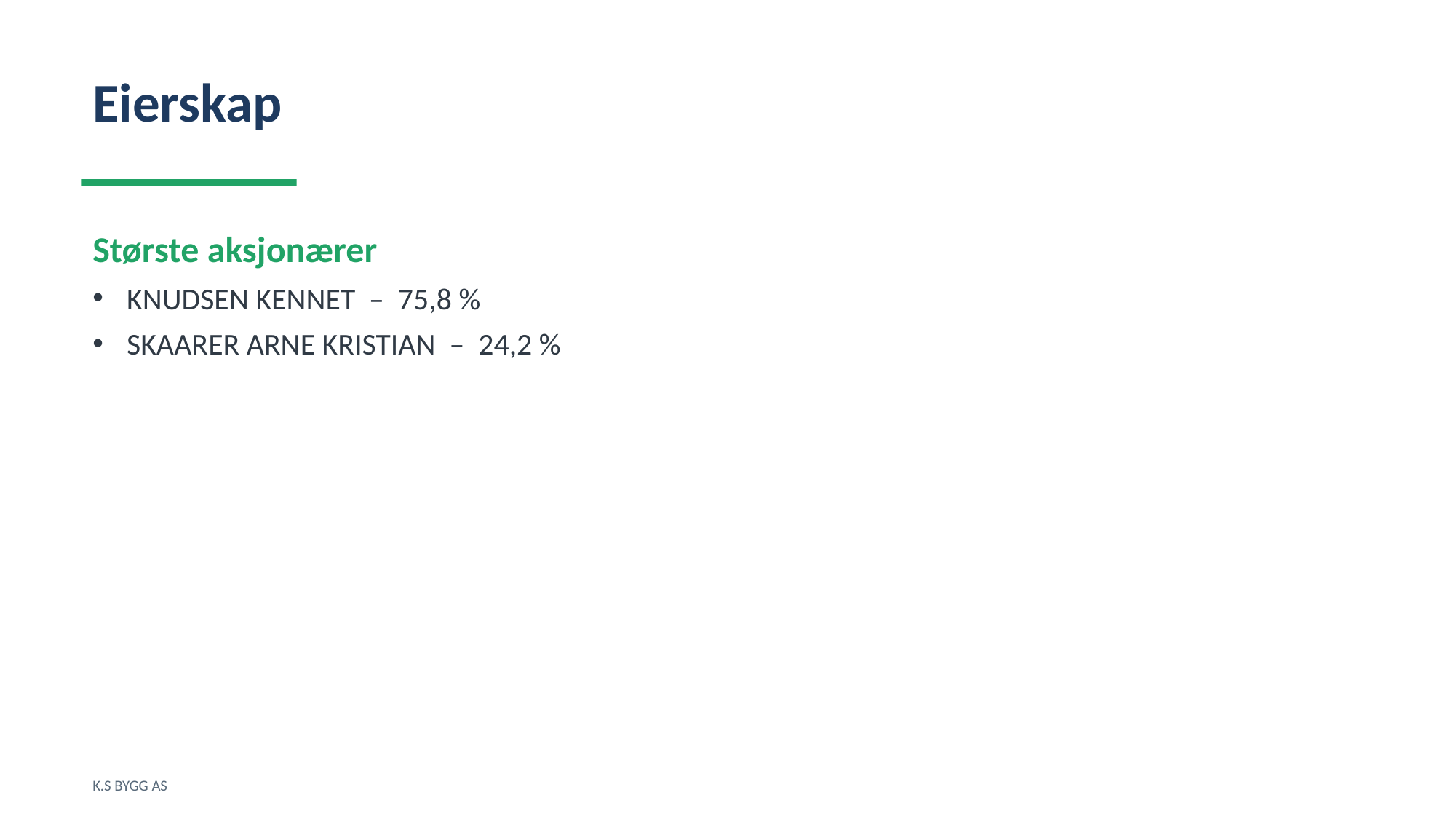

Eierskap

Største aksjonærer
KNUDSEN KENNET  –  75,8 %
SKAARER ARNE KRISTIAN  –  24,2 %
K.S BYGG AS